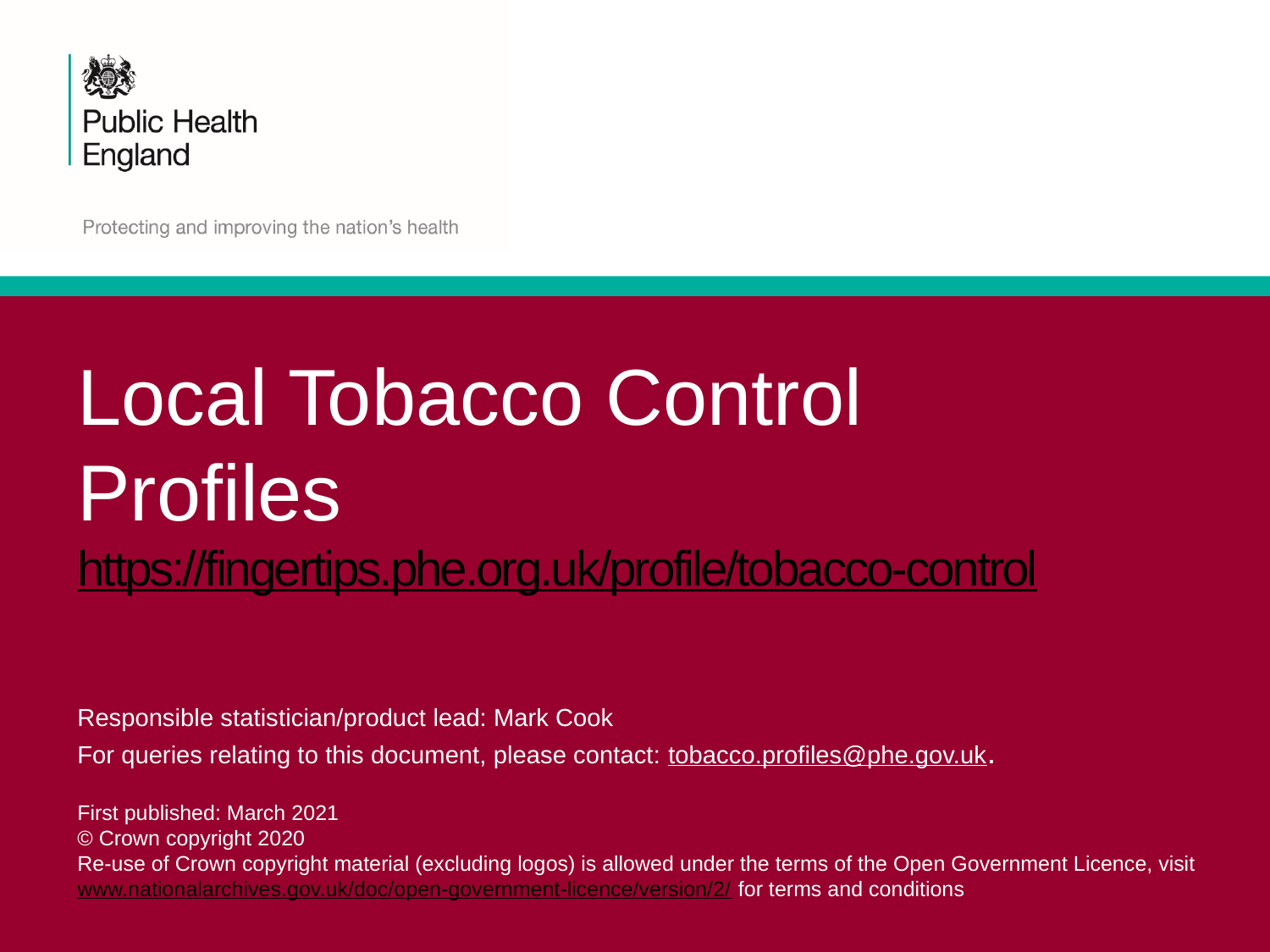

# Local Tobacco Control Profiles https://fingertips.phe.org.uk/profile/tobacco-control
Responsible statistician/product lead: Mark Cook
For queries relating to this document, please contact: tobacco.profiles@phe.gov.uk.

First published: March 2021
© Crown copyright 2020
Re-use of Crown copyright material (excluding logos) is allowed under the terms of the Open Government Licence, visit www.nationalarchives.gov.uk/doc/open-government-licence/version/2/ for terms and conditions